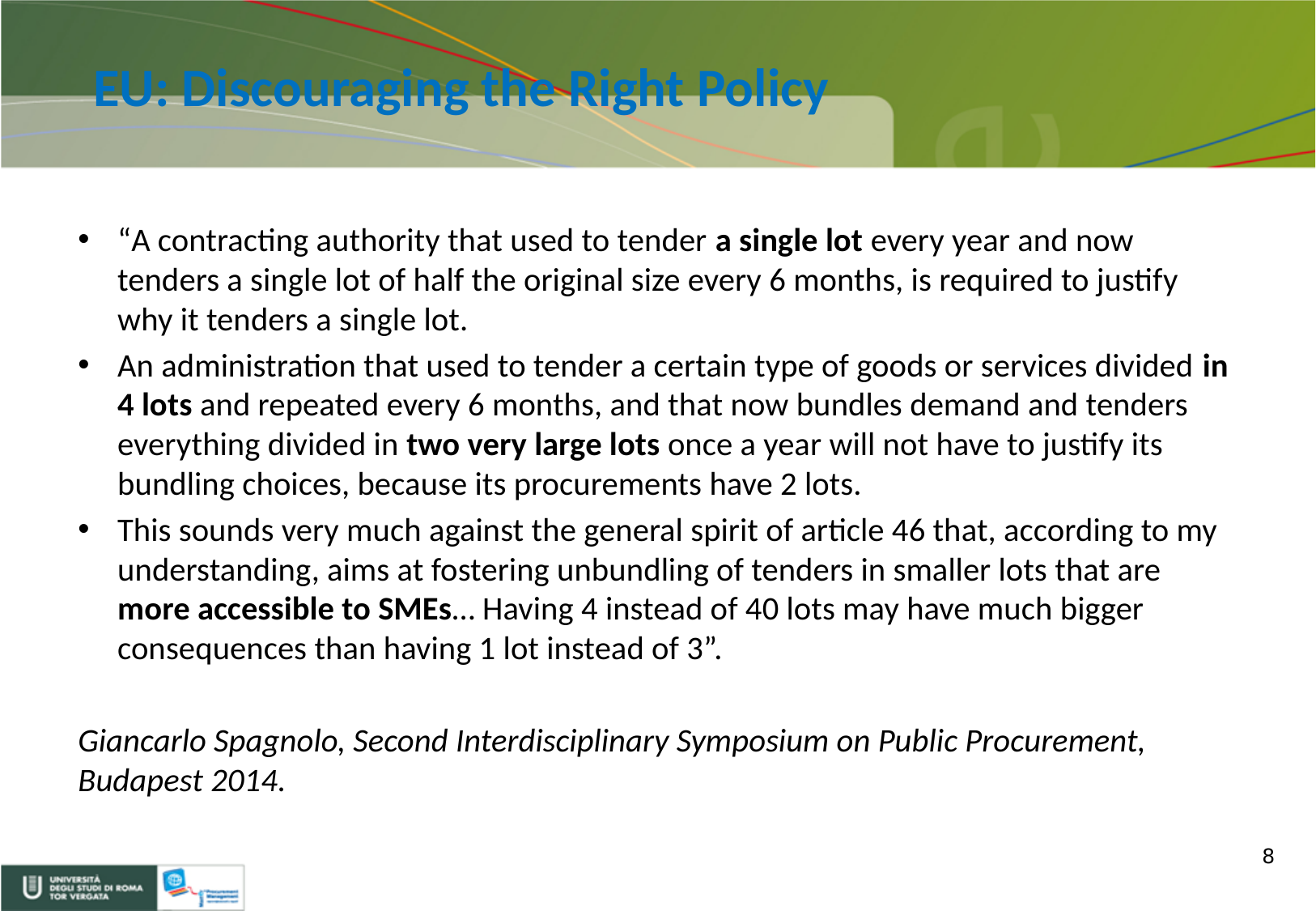

# EU: Discouraging the Right Policy
“A contracting authority that used to tender a single lot every year and now tenders a single lot of half the original size every 6 months, is required to justify why it tenders a single lot.
An administration that used to tender a certain type of goods or services divided in 4 lots and repeated every 6 months, and that now bundles demand and tenders everything divided in two very large lots once a year will not have to justify its bundling choices, because its procurements have 2 lots.
This sounds very much against the general spirit of article 46 that, according to my understanding, aims at fostering unbundling of tenders in smaller lots that are more accessible to SMEs… Having 4 instead of 40 lots may have much bigger consequences than having 1 lot instead of 3”.

Giancarlo Spagnolo, Second Interdisciplinary Symposium on Public Procurement, Budapest 2014.